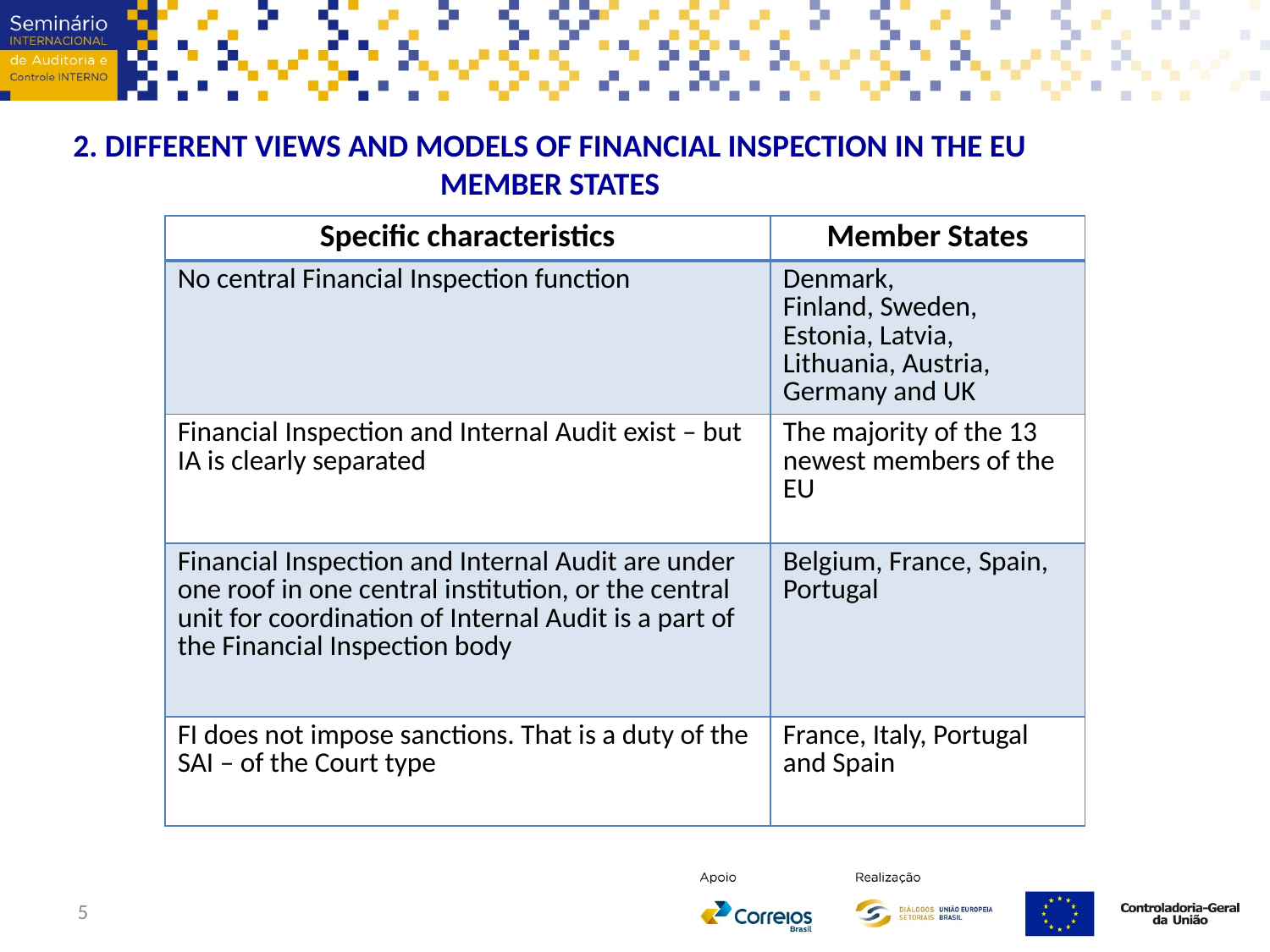

2. DIFFERENT VIEWS AND MODELS OF FINANCIAL INSPECTION IN THE EU MEMBER STATES
| Specific characteristics | Member States |
| --- | --- |
| No central Financial Inspection function | Denmark, Finland, Sweden, Estonia, Latvia, Lithuania, Austria, Germany and UK |
| Financial Inspection and Internal Audit exist – but IA is clearly separated | The majority of the 13 newest members of the EU |
| Financial Inspection and Internal Audit are under one roof in one central institution, or the central unit for coordination of Internal Audit is a part of the Financial Inspection body | Belgium, France, Spain, Portugal |
| FI does not impose sanctions. That is a duty of the SAI – of the Court type | France, Italy, Portugal and Spain |
5